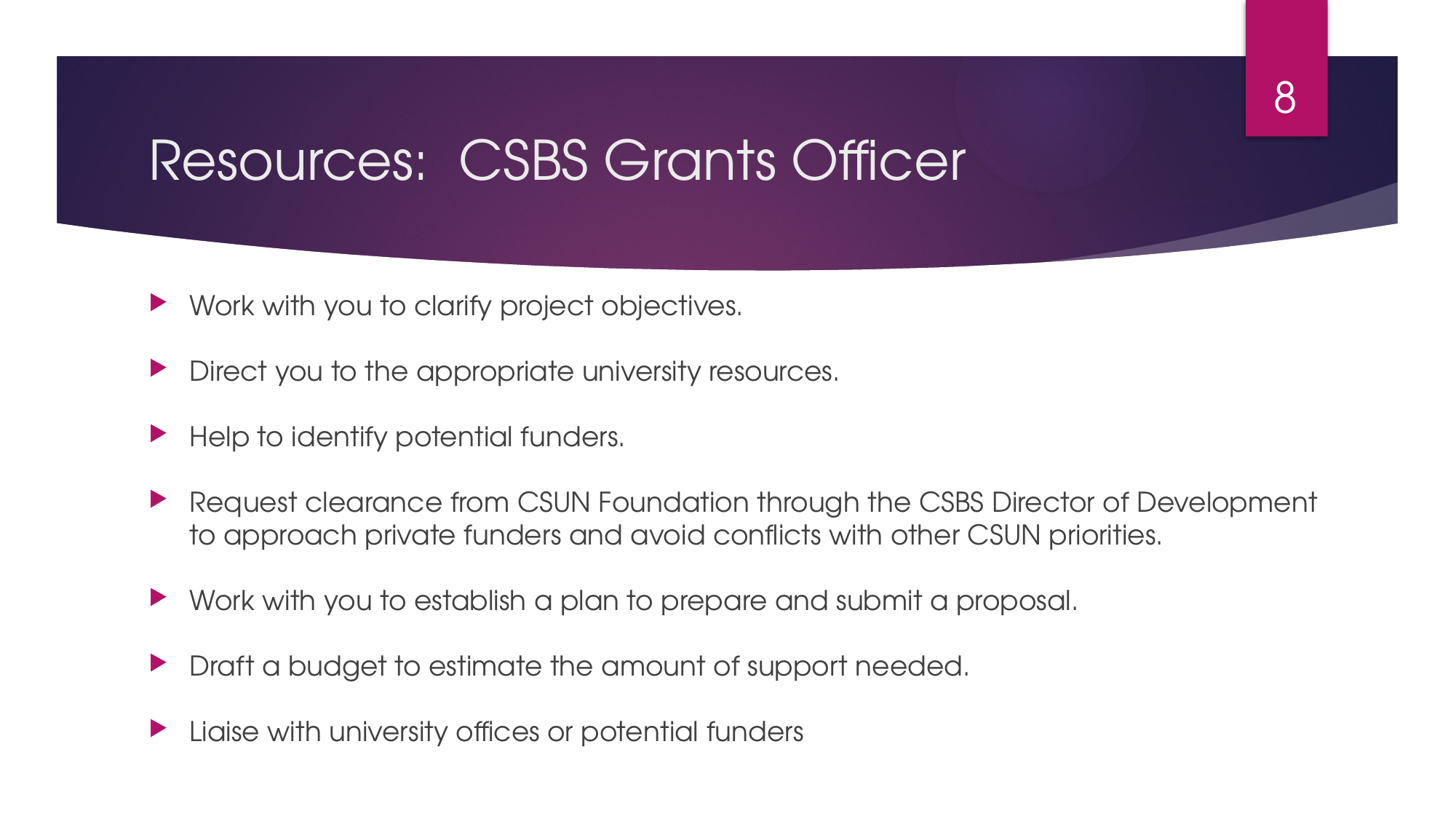

8
# Resources:  CSBS Grants Officer
Work with you to clarify project objectives.

Direct you to the appropriate university resources.

Help to identify potential funders.

Request clearance from CSUN Foundation through the CSBS Director of Development to approach private funders and avoid conflicts with other CSUN priorities.

Work with you to establish a plan to prepare and submit a proposal.

Draft a budget to estimate the amount of support needed.

Liaise with university offices or potential funders